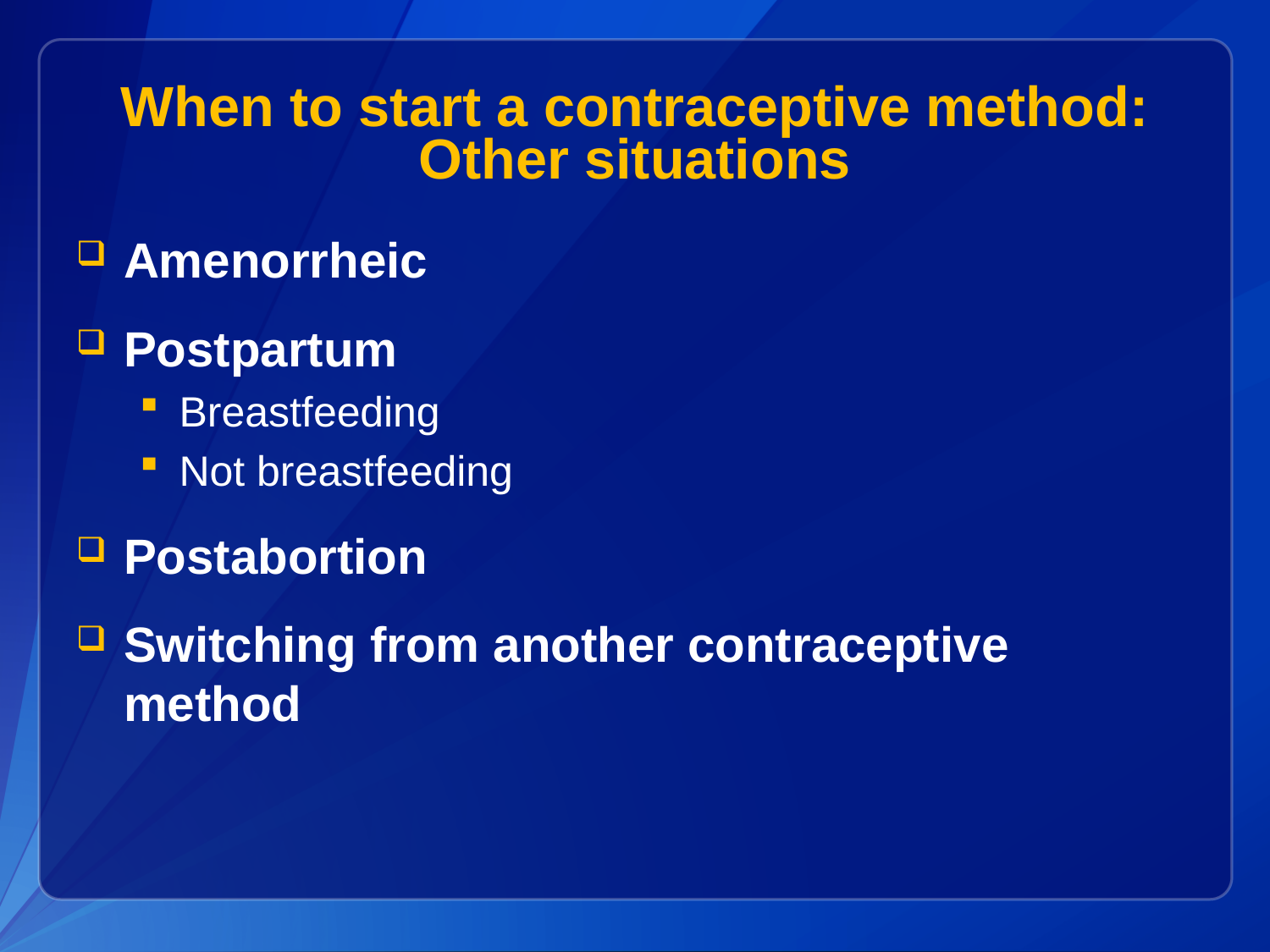

# When to start a contraceptive method: Other situations
Amenorrheic

Postpartum
Breastfeeding
Not breastfeeding

Postabortion

Switching from another contraceptive method